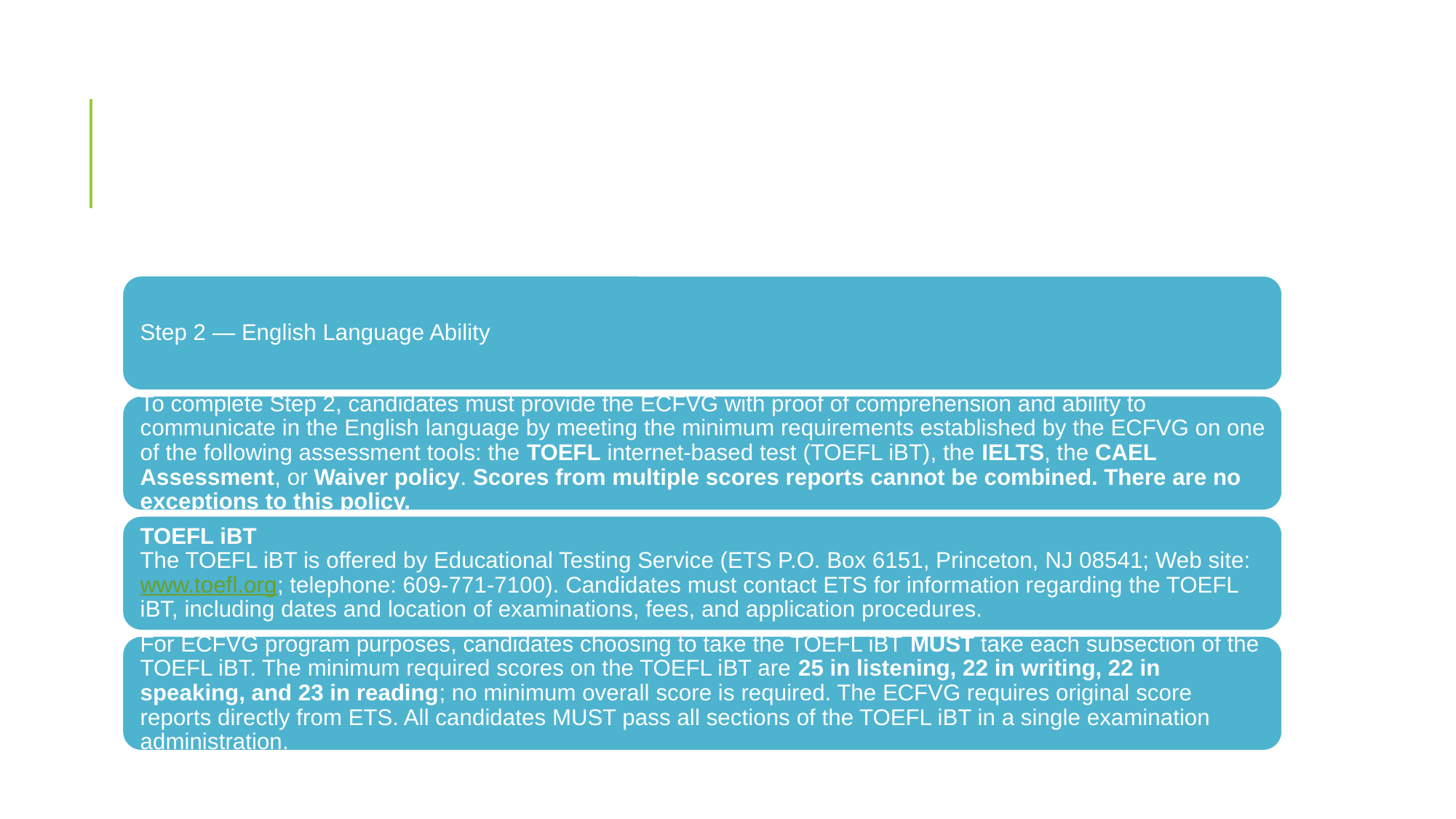

Step 2 — English Language Ability
To complete Step 2, candidates must provide the ECFVG with proof of comprehension and ability to communicate in the English language by meeting the minimum requirements established by the ECFVG on one of the following assessment tools: the TOEFL internet-based test (TOEFL iBT), the IELTS, the CAEL Assessment, or Waiver policy. Scores from multiple scores reports cannot be combined. There are no exceptions to this policy.
TOEFL iBT
The TOEFL iBT is offered by Educational Testing Service (ETS P.O. Box 6151, Princeton, NJ 08541; Web site: www.toefl.org; telephone: 609-771-7100). Candidates must contact ETS for information regarding the TOEFL iBT, including dates and location of examinations, fees, and application procedures.
For ECFVG program purposes, candidates choosing to take the TOEFL iBT MUST take each subsection of the TOEFL iBT. The minimum required scores on the TOEFL iBT are 25 in listening, 22 in writing, 22 in speaking, and 23 in reading; no minimum overall score is required. The ECFVG requires original score reports directly from ETS. All candidates MUST pass all sections of the TOEFL iBT in a single examination administration.